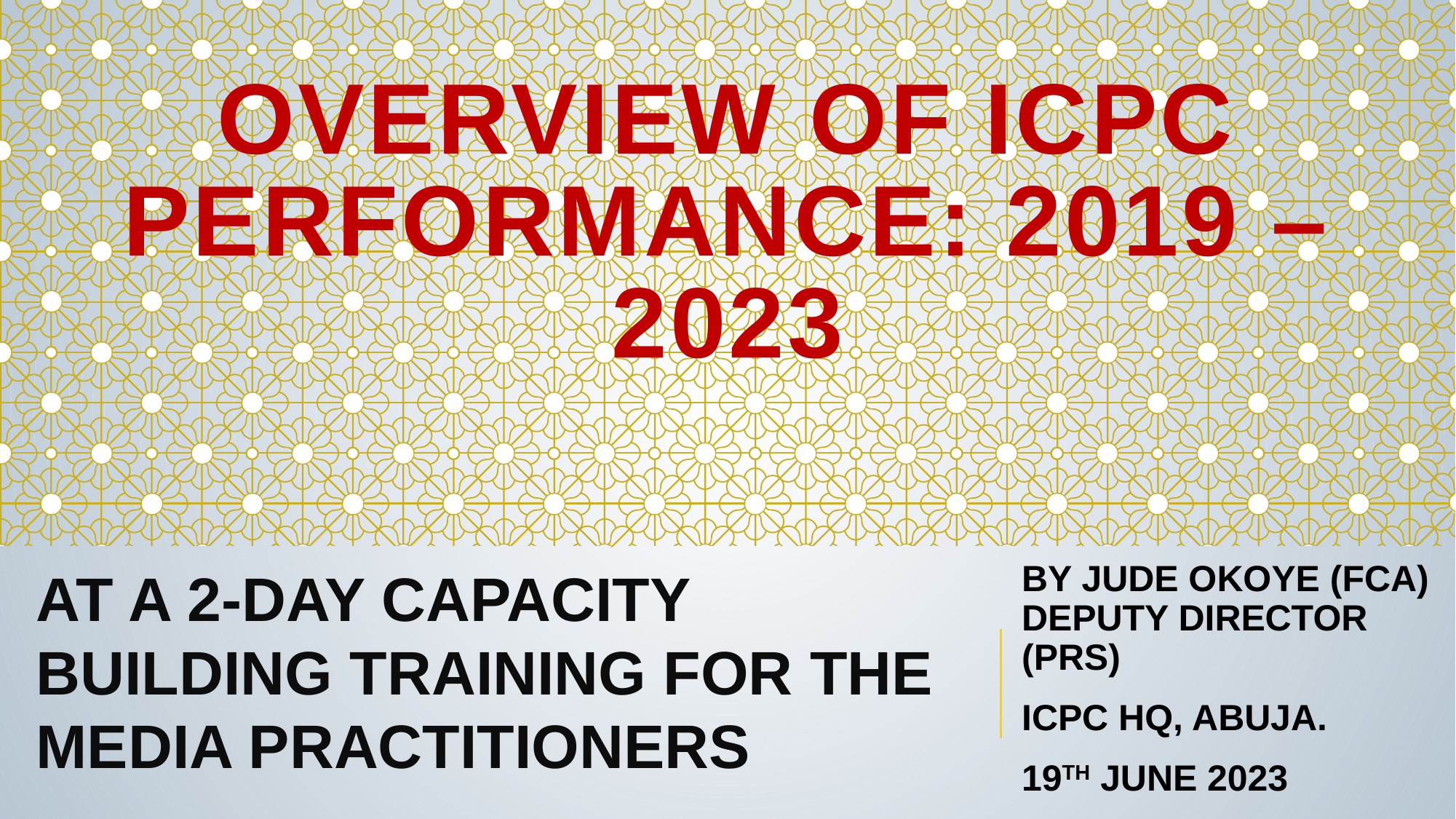

# OVERVIEW OF ICPC PERFORMANCE: 2019 – 2023
AT A 2-DAY CAPACITY BUILDING TRAINING FOR THE MEDIA PRACTITIONERS
BY JUDE OKOYE (FCA)
DEPUTY DIRECTOR (PRS)
ICPC HQ, ABUJA.
19TH JUNE 2023